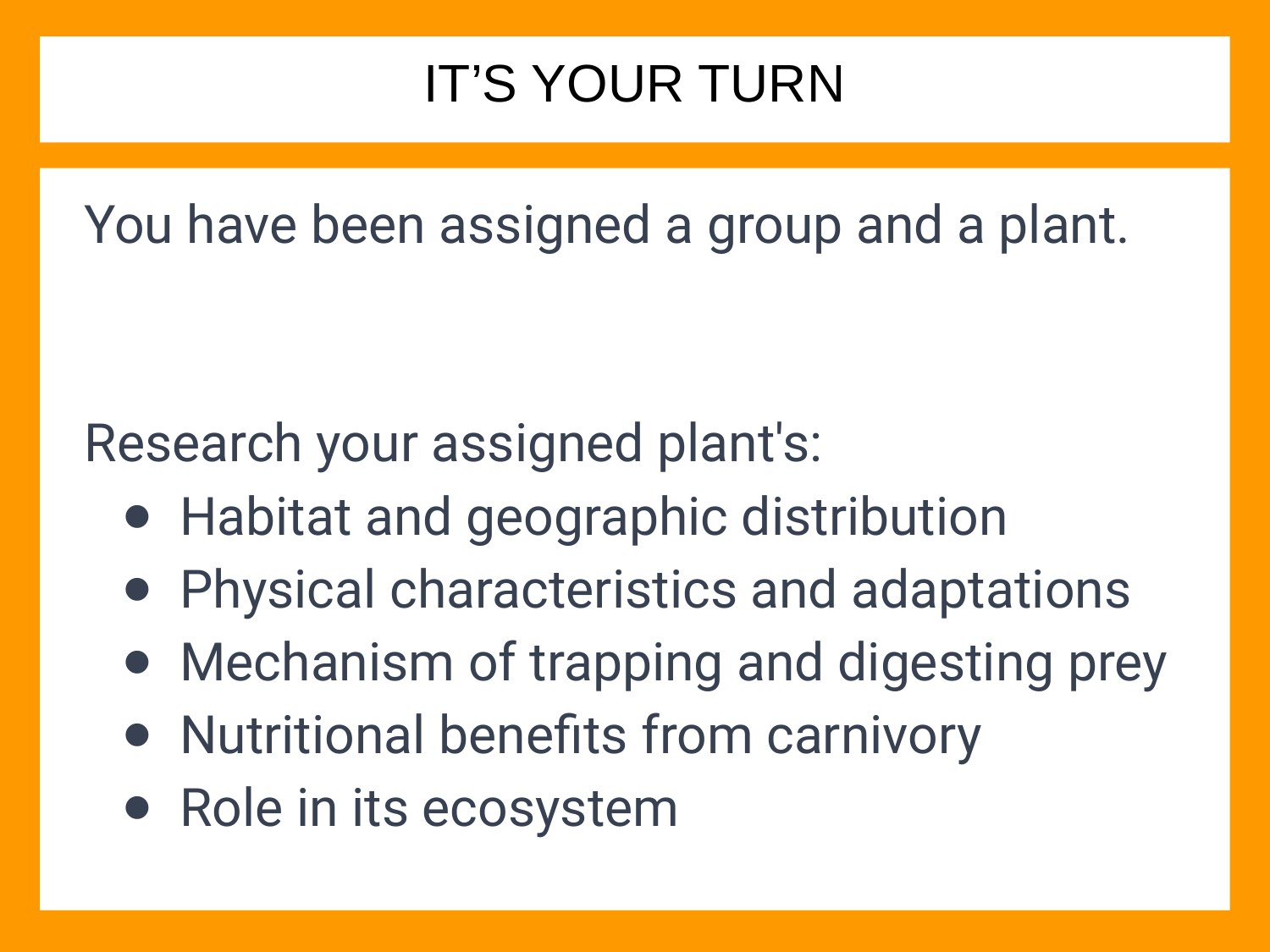

# IT’S YOUR TURN
You have been assigned a group and a plant.

Research your assigned plant's:
Habitat and geographic distribution
Physical characteristics and adaptations
Mechanism of trapping and digesting prey
Nutritional benefits from carnivory
Role in its ecosystem